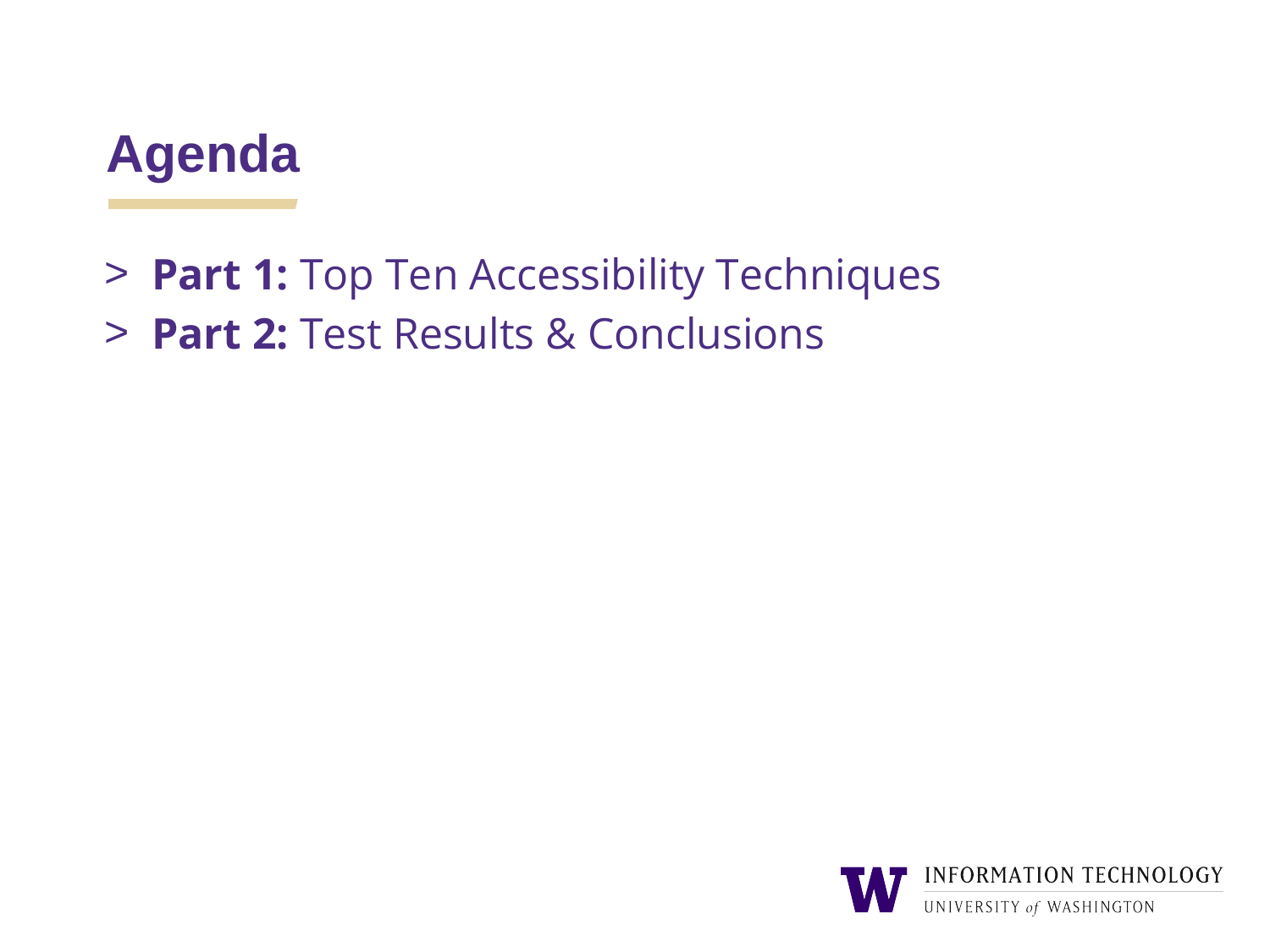

# Agenda
Part 1: Top Ten Accessibility Techniques
Part 2: Test Results & Conclusions